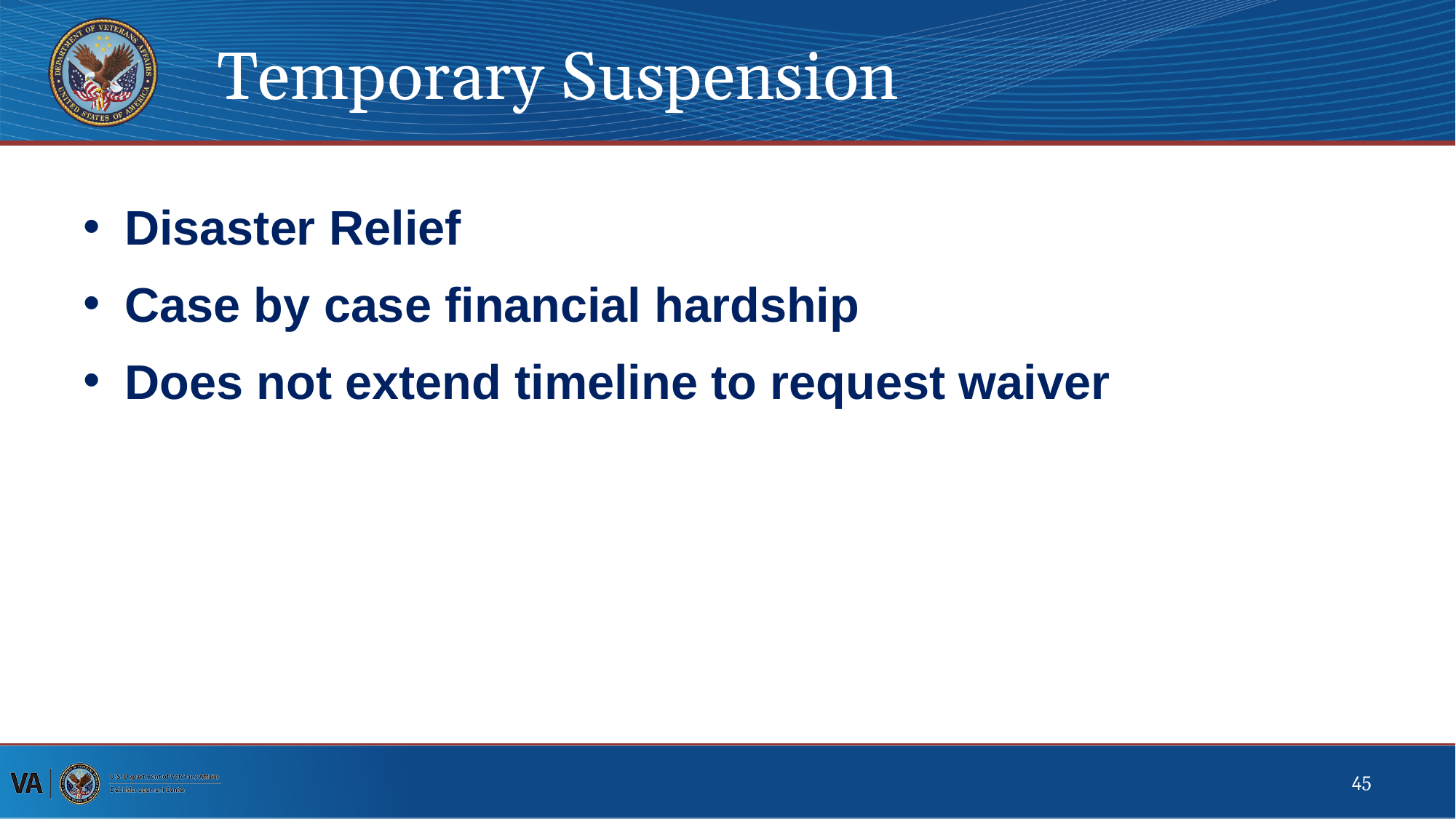

# Temporary Suspension
Disaster Relief
Case by case financial hardship
Does not extend timeline to request waiver
45